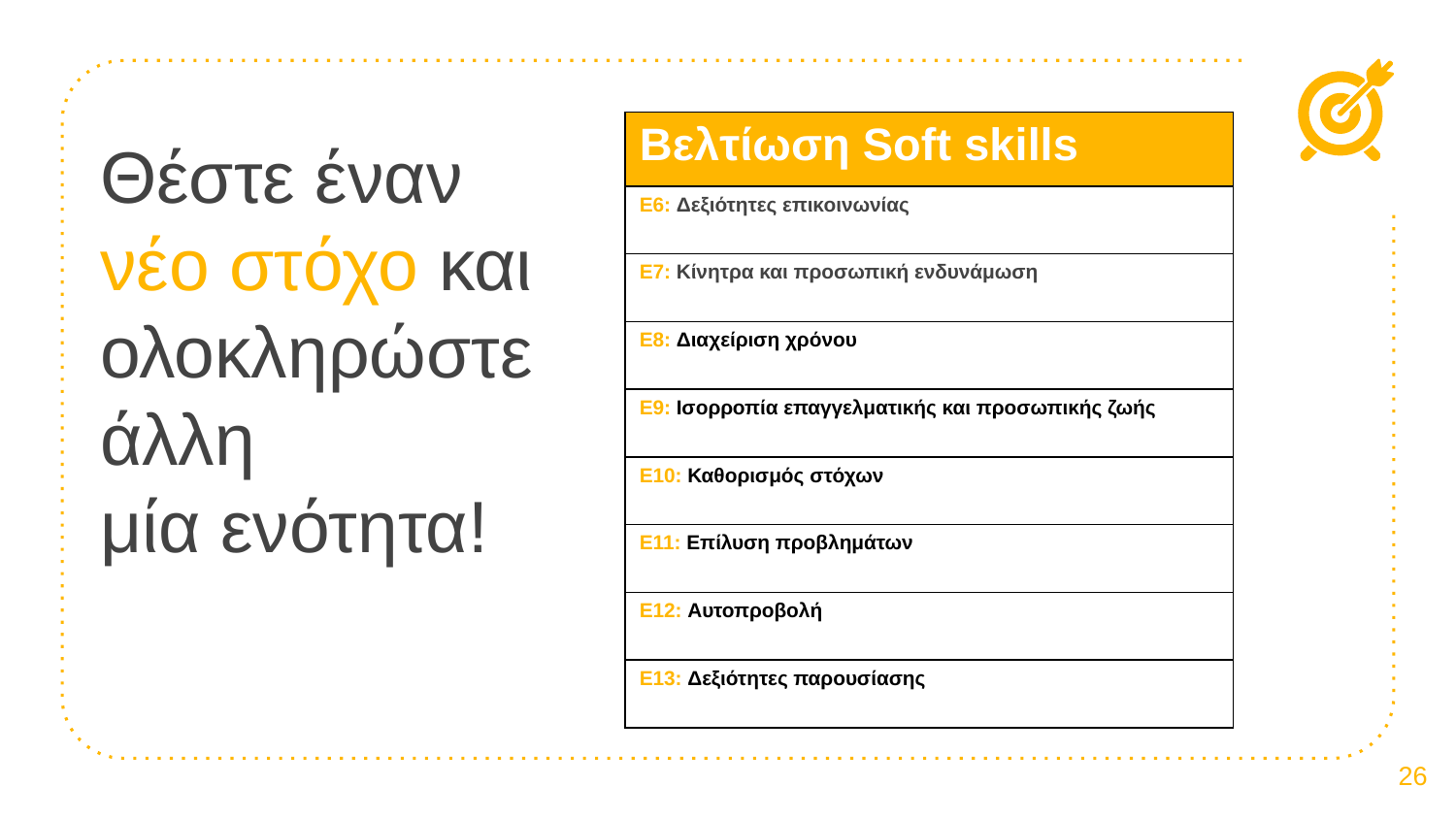

| Βελτίωση Soft skills​ |
| --- |
| Ε6: Δεξιότητες επικοινωνίας​ ​ |
| Ε7: Κίνητρα και προσωπική ενδυνάμωση​ ​ |
| Ε8: Διαχείριση χρόνου​ ​ |
| Ε9: Ισορροπία επαγγελματικής και προσωπικής ζωής​ ​ |
| Ε10: Καθορισμός στόχων​ ​ |
| Ε11: Επίλυση προβλημάτων​ ​ |
| Ε12: Αυτοπροβολή​ |
| Ε13: Δεξιότητες παρουσίασης​ ​ |
# Θέστε έναν  νέο στόχο και ολοκληρώστε άλλη μία ενότητα!​
26